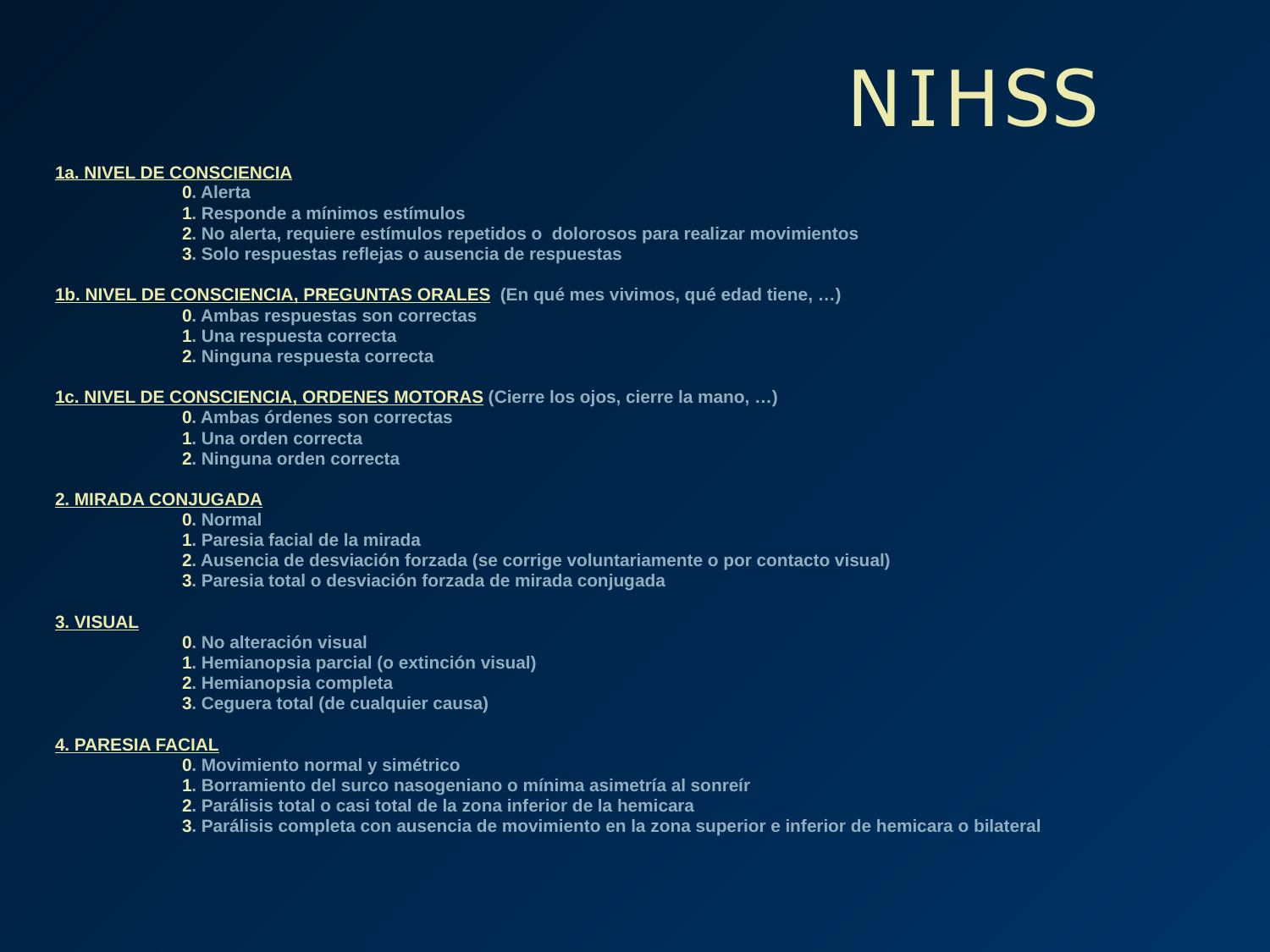

NIHSS
1a. NIVEL DE CONSCIENCIA
0. Alerta
1. Responde a mínimos estímulos
2. No alerta, requiere estímulos repetidos o  dolorosos para realizar movimientos
3. Solo respuestas reflejas o ausencia de respuestas

1b. NIVEL DE CONSCIENCIA, PREGUNTAS ORALES  (En qué mes vivimos, qué edad tiene, …)
0. Ambas respuestas son correctas
1. Una respuesta correcta
2. Ninguna respuesta correcta

1c. NIVEL DE CONSCIENCIA, ORDENES MOTORAS (Cierre los ojos, cierre la mano, …)
0. Ambas órdenes son correctas
1. Una orden correcta
2. Ninguna orden correcta

2. MIRADA CONJUGADA
0. Normal
1. Paresia facial de la mirada
2. Ausencia de desviación forzada (se corrige voluntariamente o por contacto visual)
3. Paresia total o desviación forzada de mirada conjugada

3. VISUAL
0. No alteración visual
1. Hemianopsia parcial (o extinción visual)
2. Hemianopsia completa
3. Ceguera total (de cualquier causa)

4. PARESIA FACIAL
0. Movimiento normal y simétrico
1. Borramiento del surco nasogeniano o mínima asimetría al sonreír
2. Parálisis total o casi total de la zona inferior de la hemicara
3. Parálisis completa con ausencia de movimiento en la zona superior e inferior de hemicara o bilateral